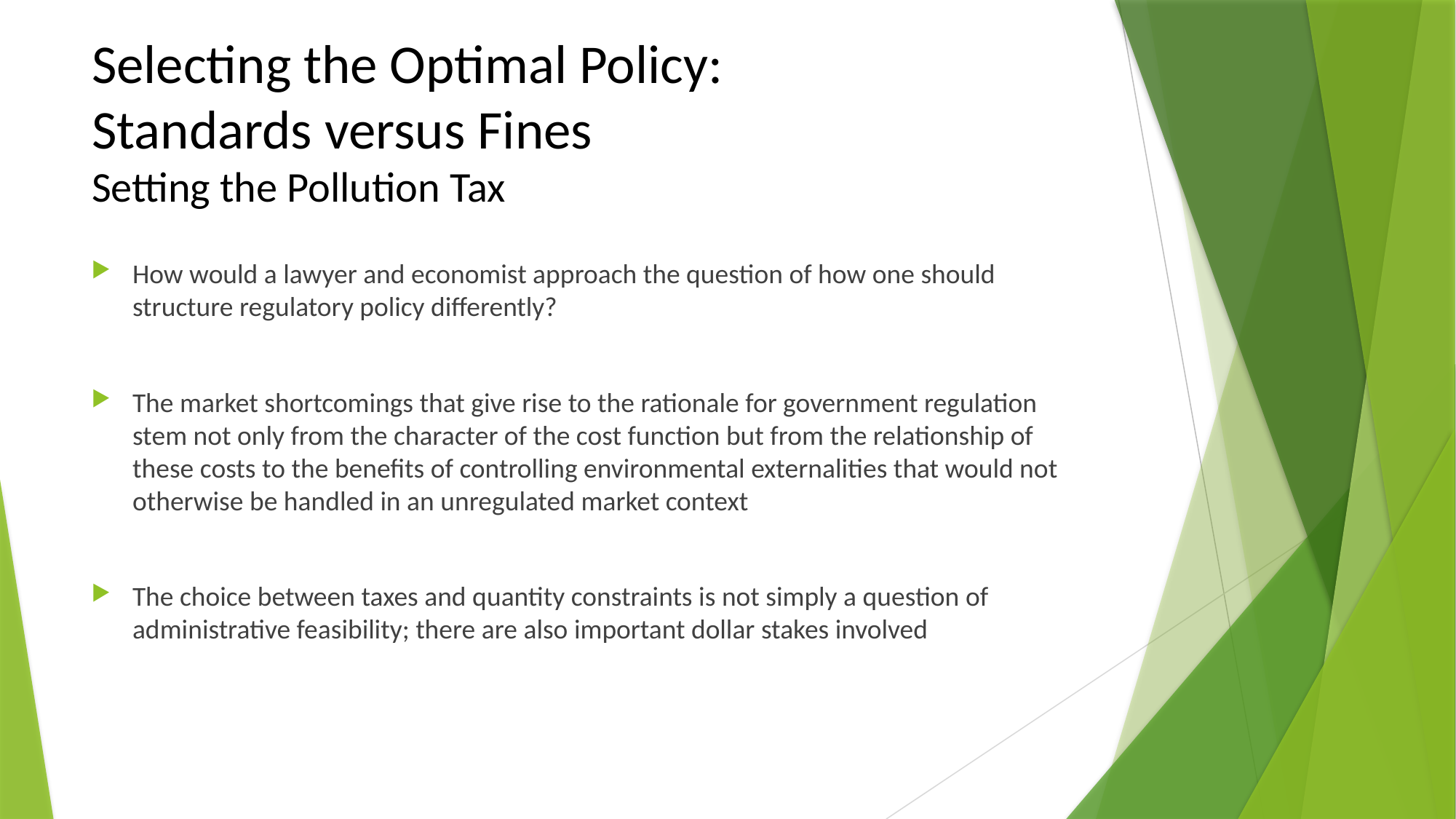

# Selecting the Optimal Policy: Standards versus Fines Setting the Pollution Tax
How would a lawyer and economist approach the question of how one should structure regulatory policy differently?

The market shortcomings that give rise to the rationale for government regulation stem not only from the character of the cost function but from the relationship of these costs to the benefits of controlling environmental externalities that would not otherwise be handled in an unregulated market context

The choice between taxes and quantity constraints is not simply a question of administrative feasibility; there are also important dollar stakes involved